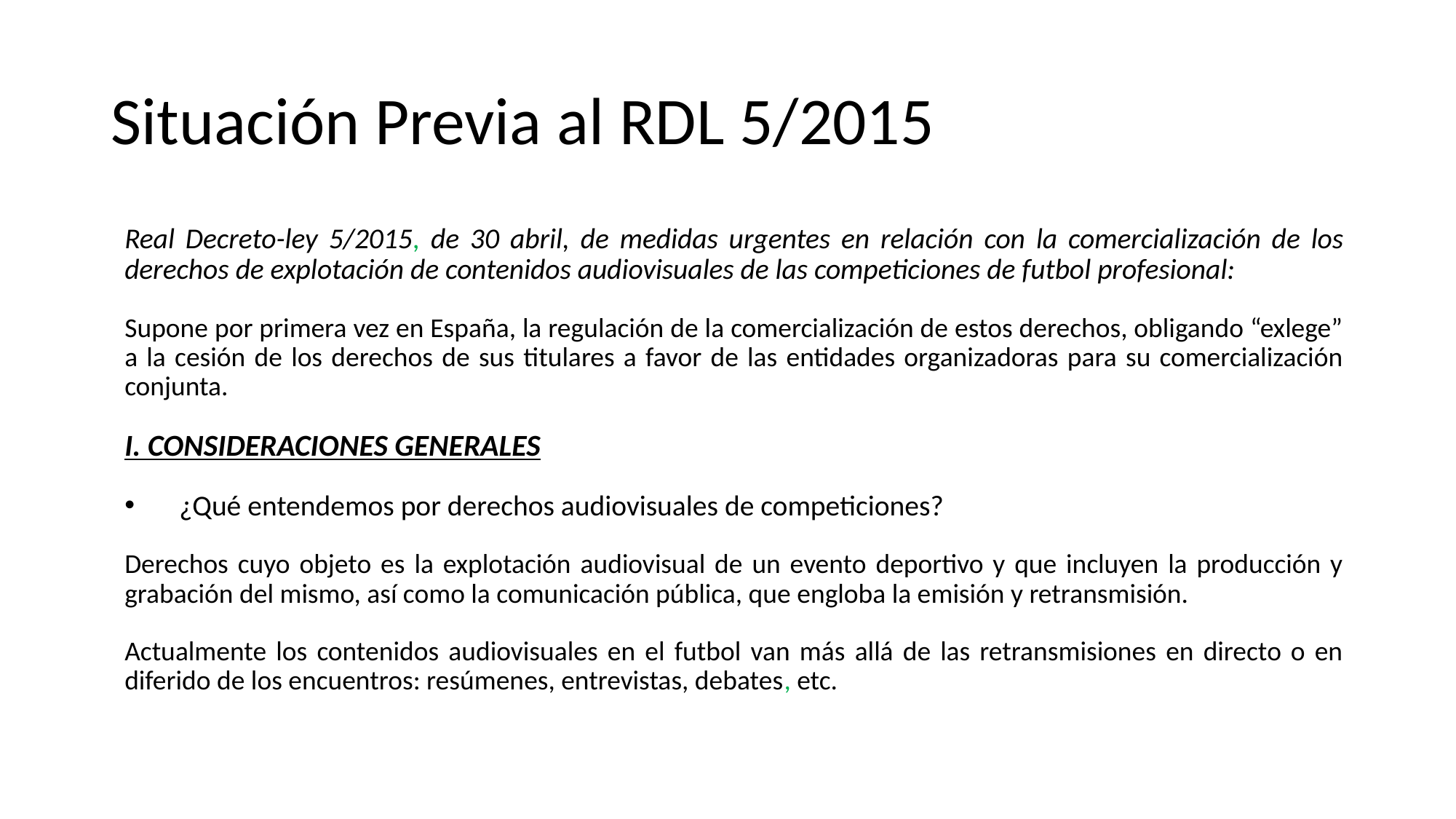

# Situación Previa al RDL 5/2015
Real Decreto-ley 5/2015, de 30 abril, de medidas urgentes en relación con la comercialización de los derechos de explotación de contenidos audiovisuales de las competiciones de futbol profesional:
Supone por primera vez en España, la regulación de la comercialización de estos derechos, obligando “exlege” a la cesión de los derechos de sus titulares a favor de las entidades organizadoras para su comercialización conjunta.
I. CONSIDERACIONES GENERALES
¿Qué entendemos por derechos audiovisuales de competiciones?
Derechos cuyo objeto es la explotación audiovisual de un evento deportivo y que incluyen la producción y grabación del mismo, así como la comunicación pública, que engloba la emisión y retransmisión.
Actualmente los contenidos audiovisuales en el futbol van más allá de las retransmisiones en directo o en diferido de los encuentros: resúmenes, entrevistas, debates, etc.